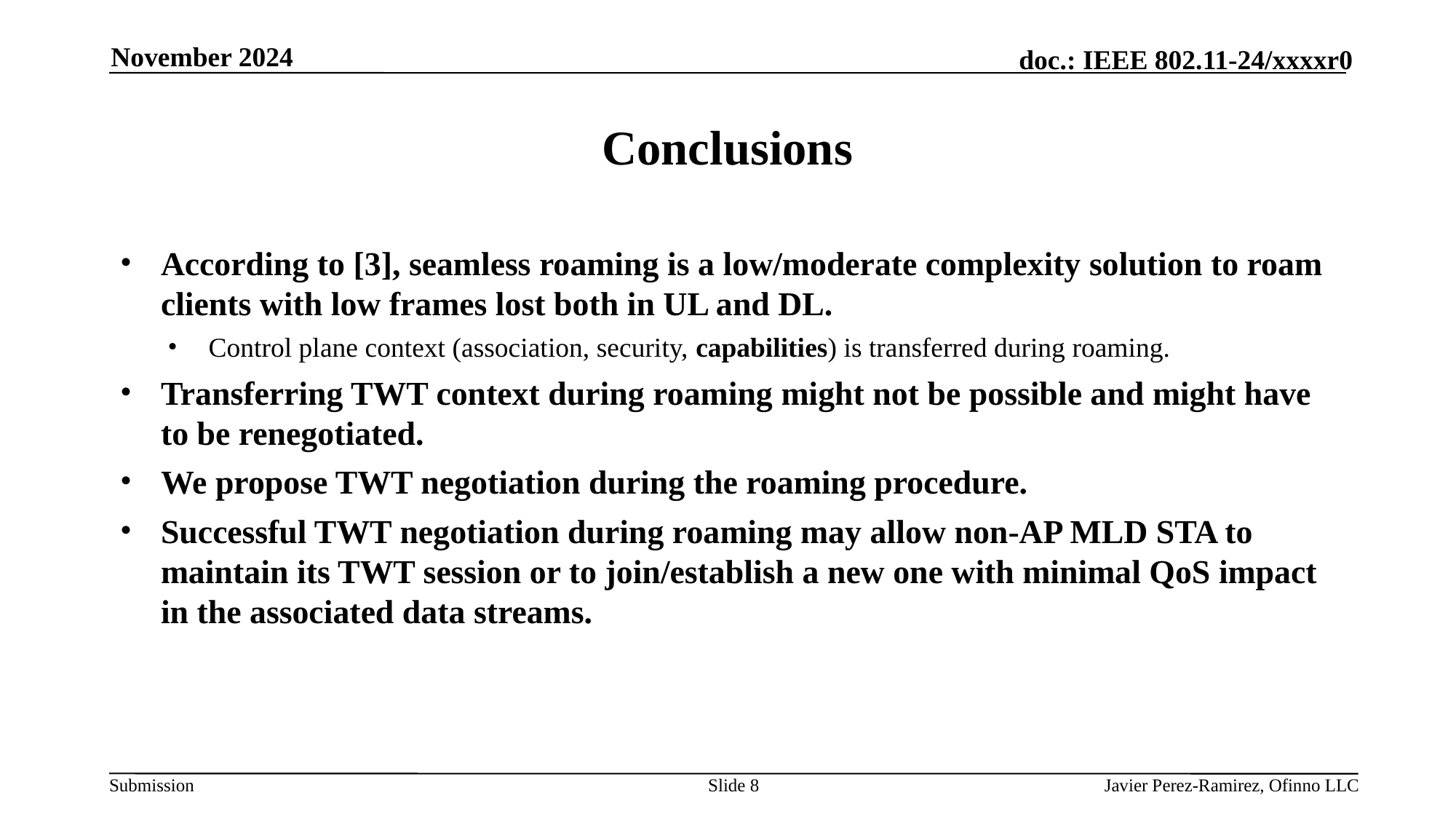

November 2024
# Conclusions
According to [3], seamless roaming is a low/moderate complexity solution to roam clients with low frames lost both in UL and DL.
Control plane context (association, security, capabilities) is transferred during roaming.
Transferring TWT context during roaming might not be possible and might have to be renegotiated.
We propose TWT negotiation during the roaming procedure.
Successful TWT negotiation during roaming may allow non-AP MLD STA to maintain its TWT session or to join/establish a new one with minimal QoS impact in the associated data streams.

Slide 8
Javier Perez-Ramirez, Ofinno LLC